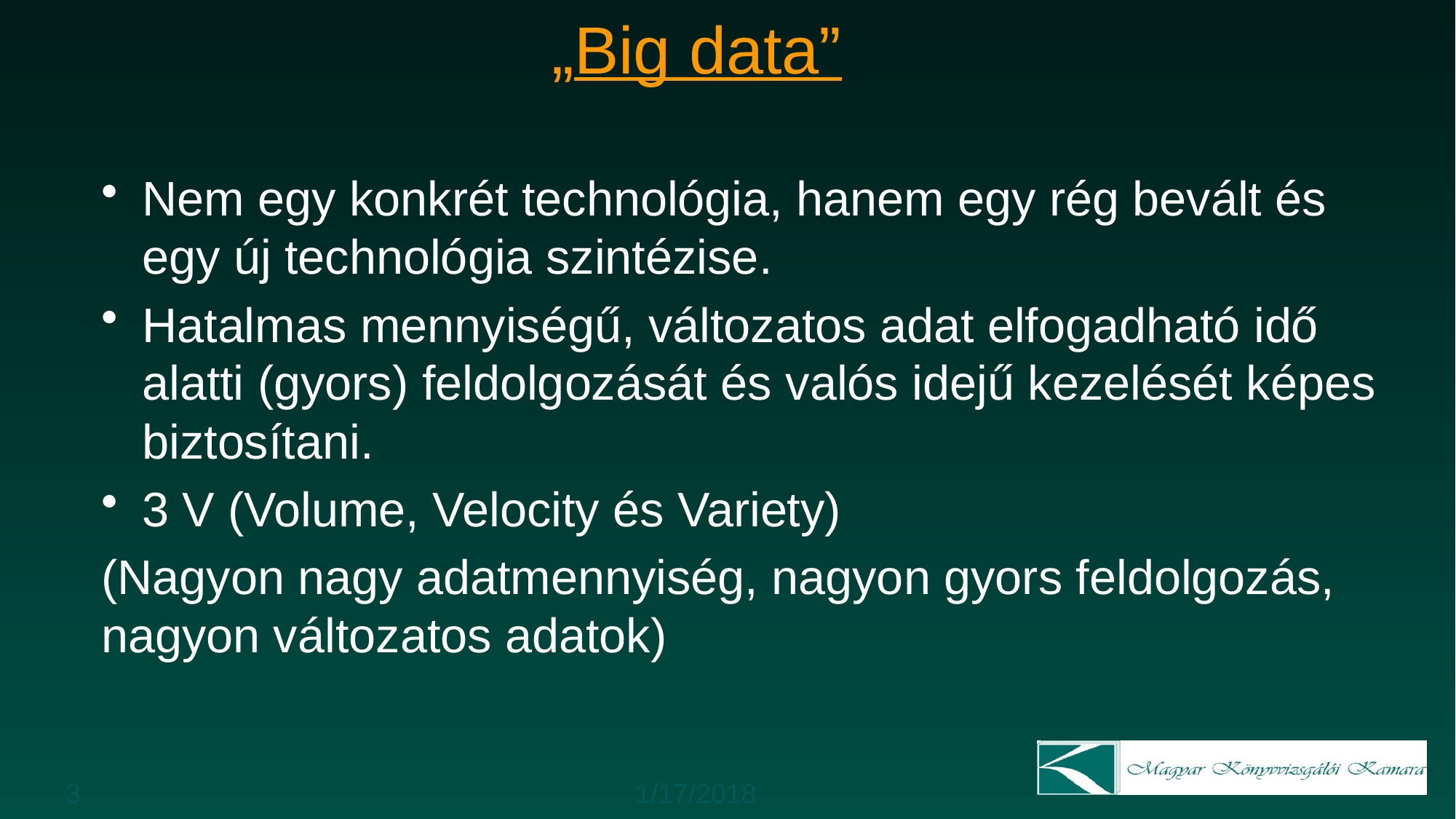

# „Big data”

Nem egy konkrét technológia, hanem egy rég bevált és egy új technológia szintézise.
Hatalmas mennyiségű, változatos adat elfogadható idő alatti (gyors) feldolgozását és valós idejű kezelését képes biztosítani.
3 V (Volume, Velocity és Variety)
(Nagyon nagy adatmennyiség, nagyon gyors feldolgozás, nagyon változatos adatok)

3
1/17/2018